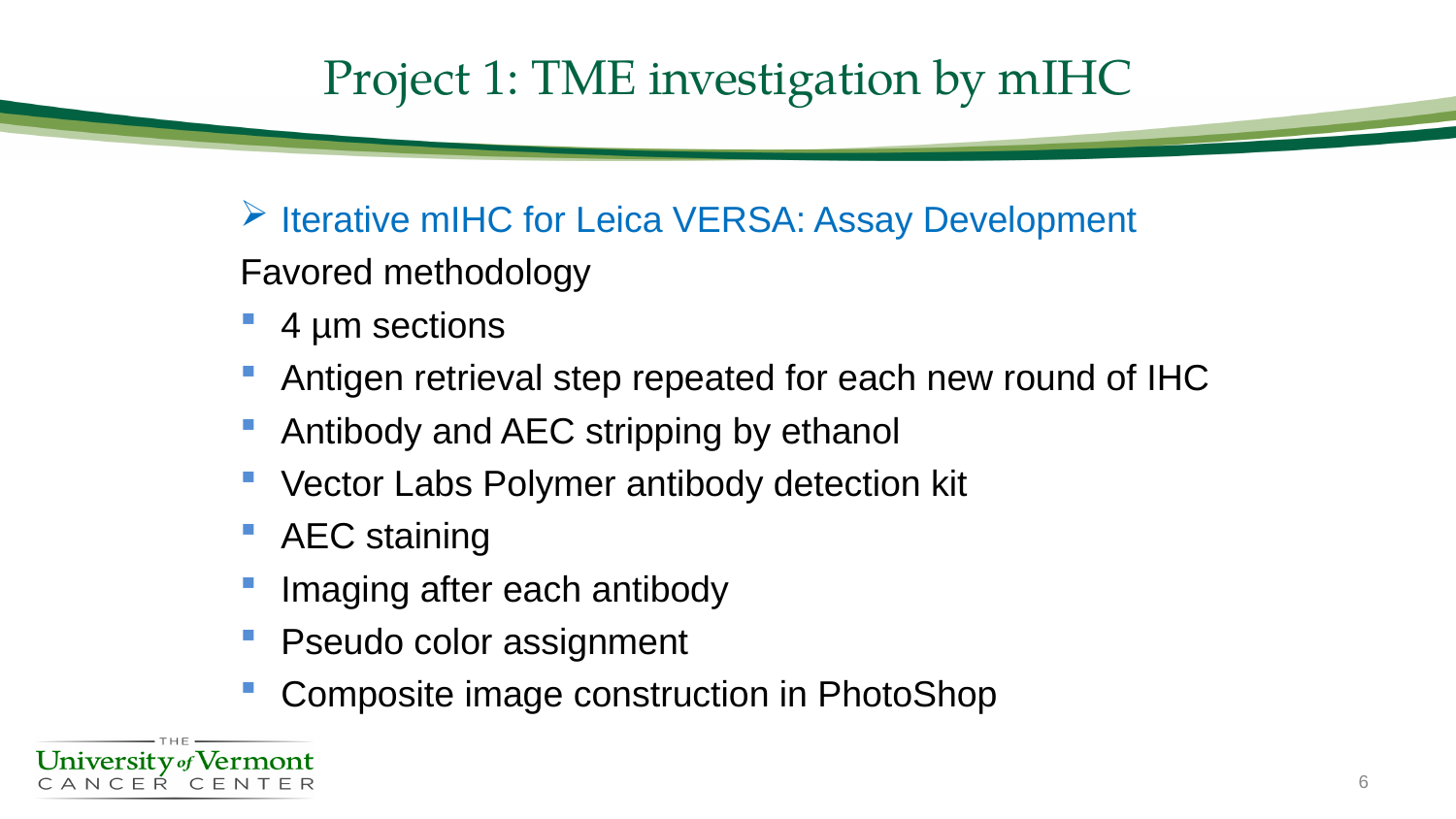

# Project 1: TME investigation by mIHC
Iterative mIHC for Leica VERSA: Assay Development
Favored methodology
4 µm sections
Antigen retrieval step repeated for each new round of IHC
Antibody and AEC stripping by ethanol
Vector Labs Polymer antibody detection kit
AEC staining
Imaging after each antibody
Pseudo color assignment
Composite image construction in PhotoShop
6